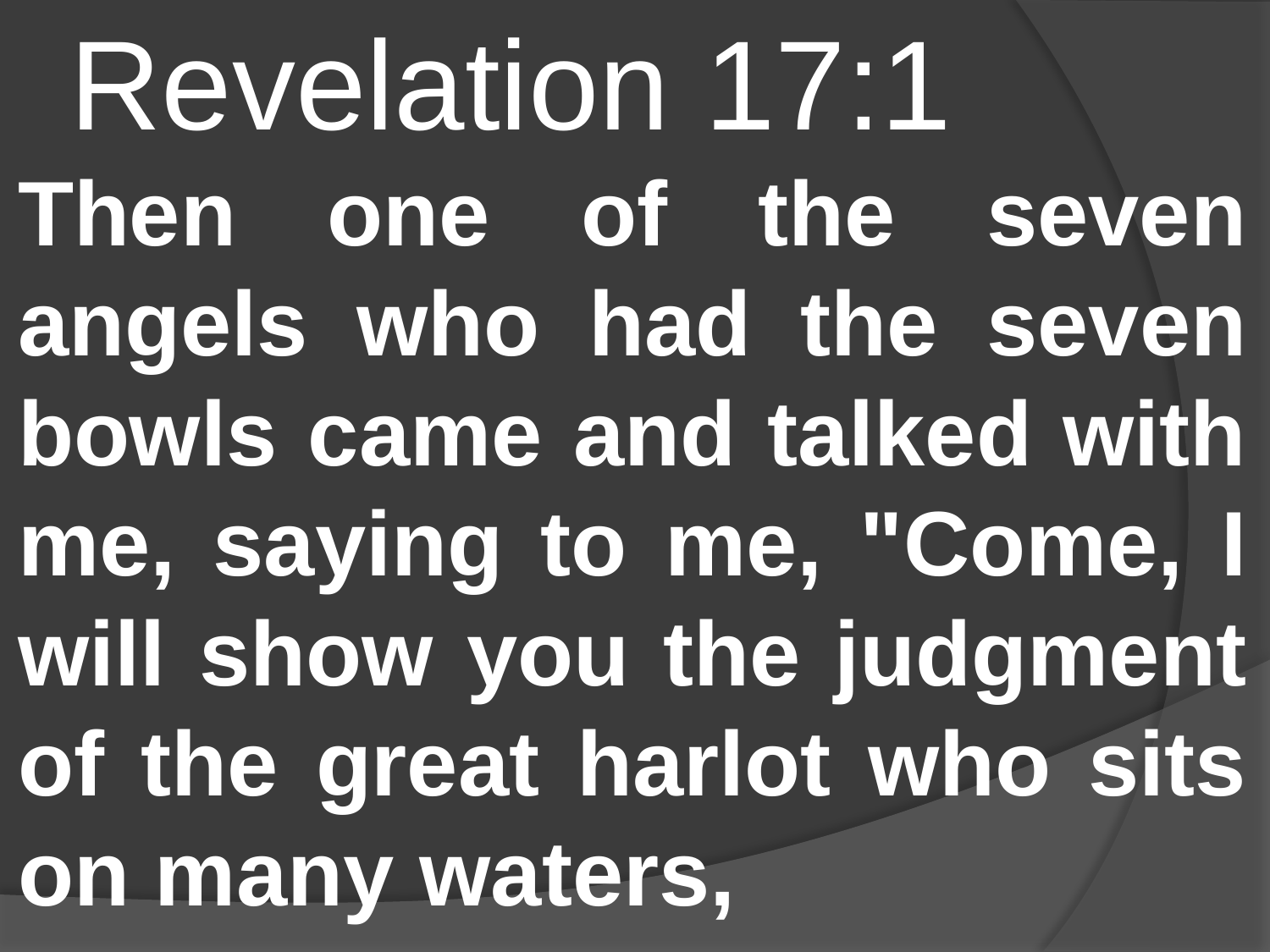

# Revelation 17:1
Then one of the seven angels who had the seven bowls came and talked with me, saying to me, "Come, I will show you the judgment of the great harlot who sits on many waters,